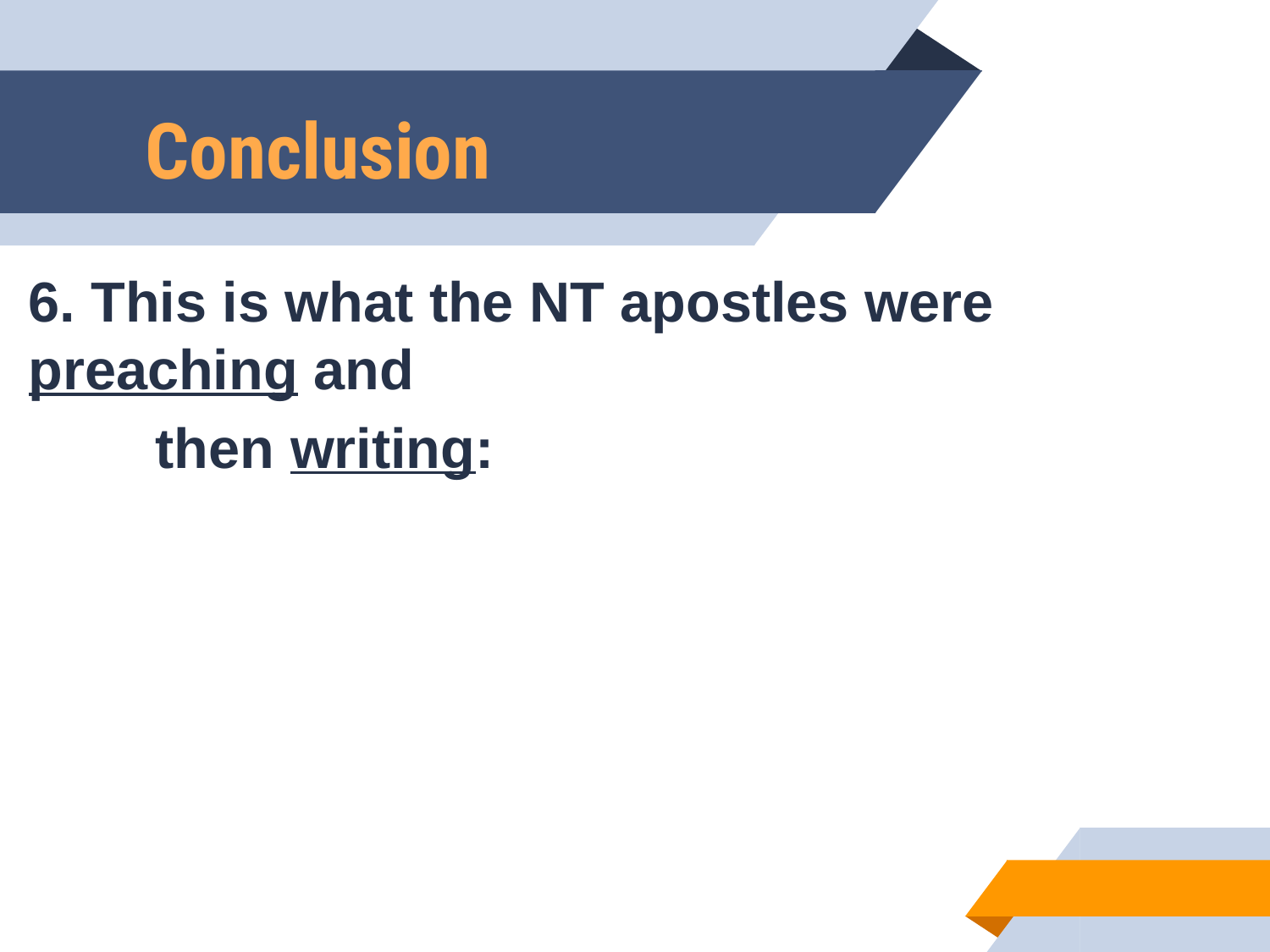

# Conclusion
6. This is what the NT apostles were preaching and
	then writing:

54